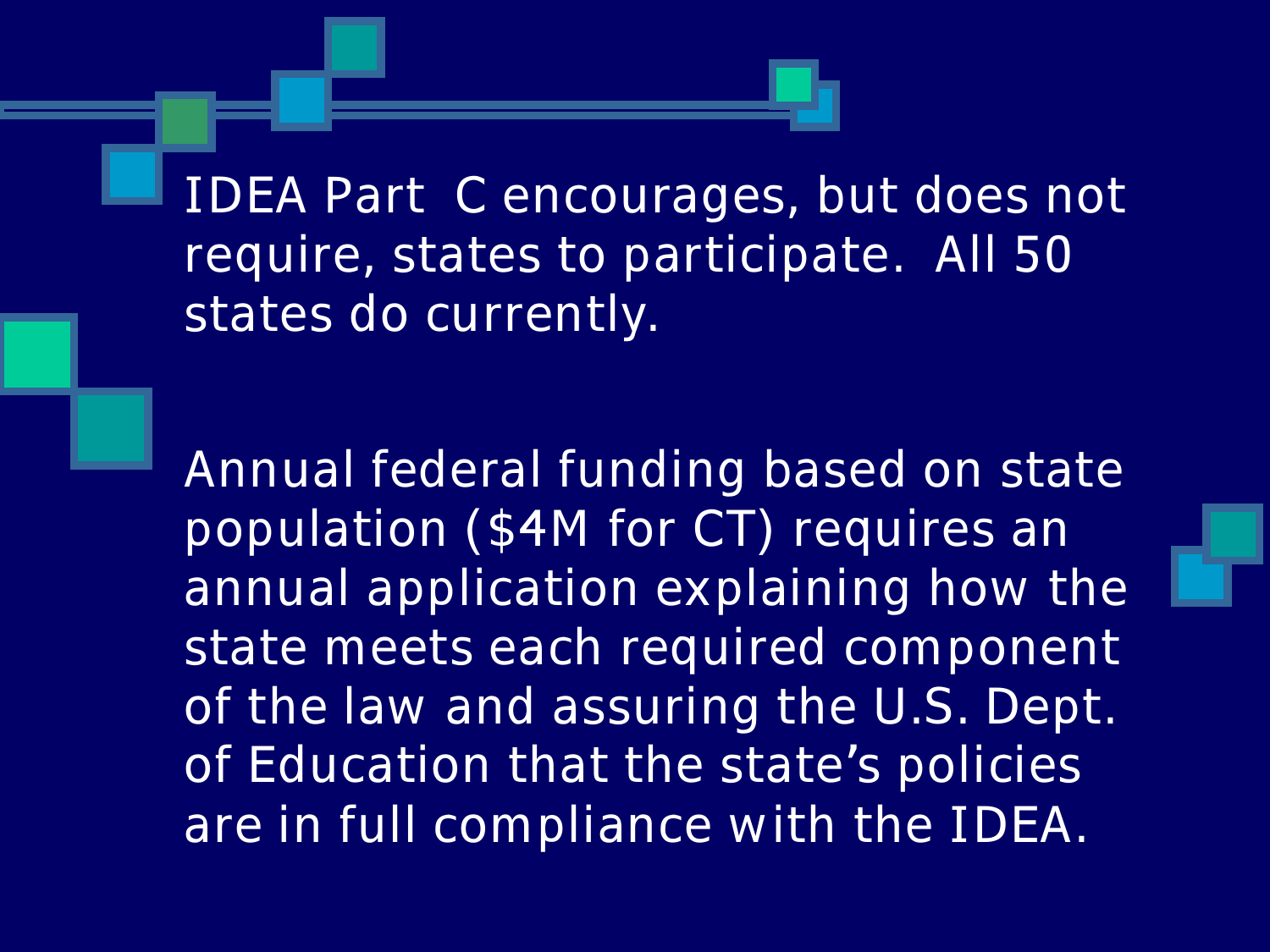

IDEA Part  C encourages, but does not require, states to participate.  All 50 states do currently.

Annual federal funding based on state population ($4M for CT) requires an annual application explaining how the state meets each required component of the law and assuring the U.S. Dept. of Education that the state’s policies are in full compliance with the IDEA.